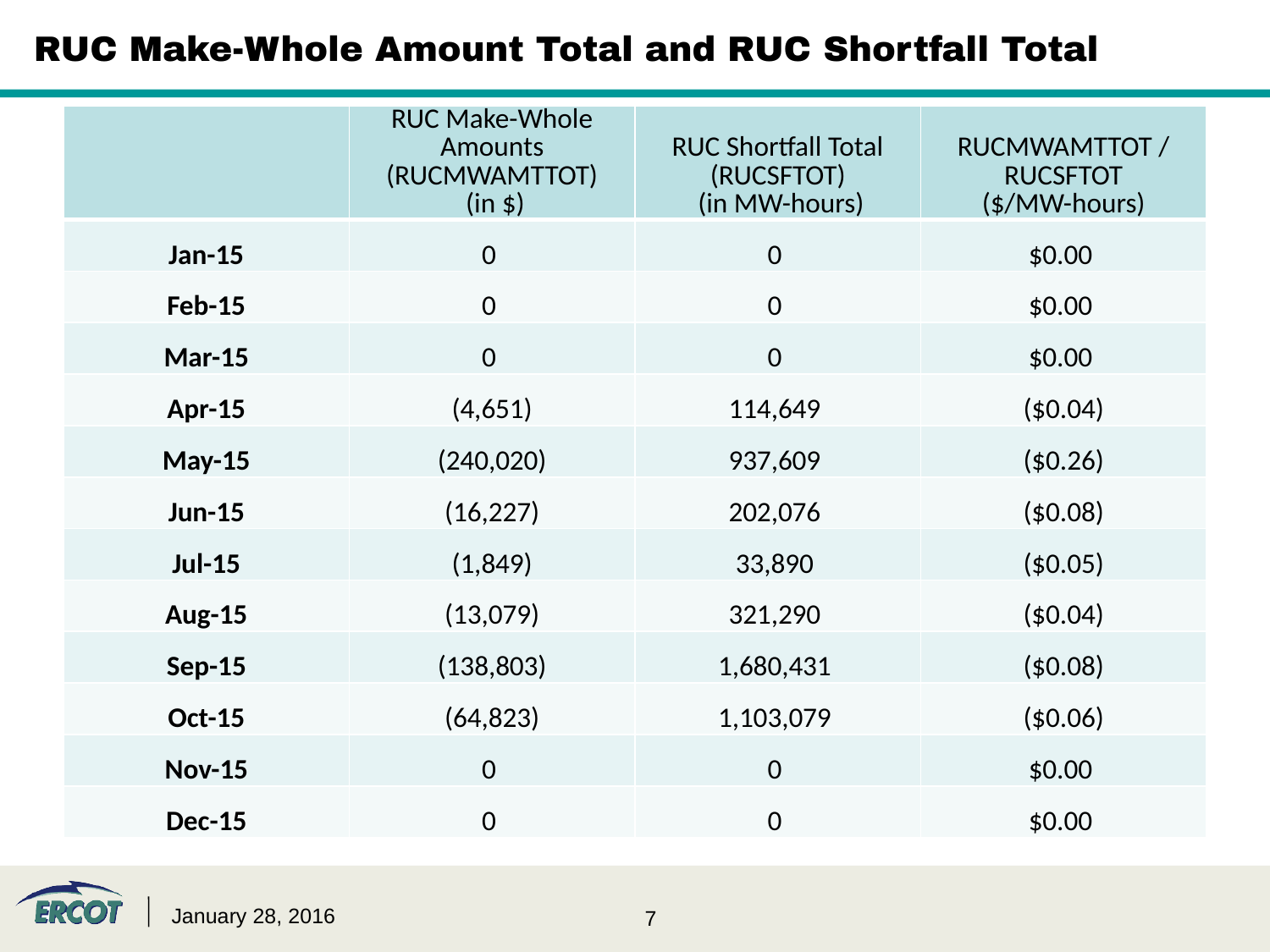

# RUC Make-Whole Amount Total and RUC Shortfall Total
|  | RUC Make-Whole Amounts (RUCMWAMTTOT) (in $) | RUC Shortfall Total (RUCSFTOT) (in MW-hours) | RUCMWAMTTOT / RUCSFTOT ($/MW-hours) |
| --- | --- | --- | --- |
| Jan-15 | 0 | 0 | $0.00 |
| Feb-15 | 0 | 0 | $0.00 |
| Mar-15 | 0 | 0 | $0.00 |
| Apr-15 | (4,651) | 114,649 | ($0.04) |
| May-15 | (240,020) | 937,609 | ($0.26) |
| Jun-15 | (16,227) | 202,076 | ($0.08) |
| Jul-15 | (1,849) | 33,890 | ($0.05) |
| Aug-15 | (13,079) | 321,290 | ($0.04) |
| Sep-15 | (138,803) | 1,680,431 | ($0.08) |
| Oct-15 | (64,823) | 1,103,079 | ($0.06) |
| Nov-15 | 0 | 0 | $0.00 |
| Dec-15 | 0 | 0 | $0.00 |
January 28, 2016